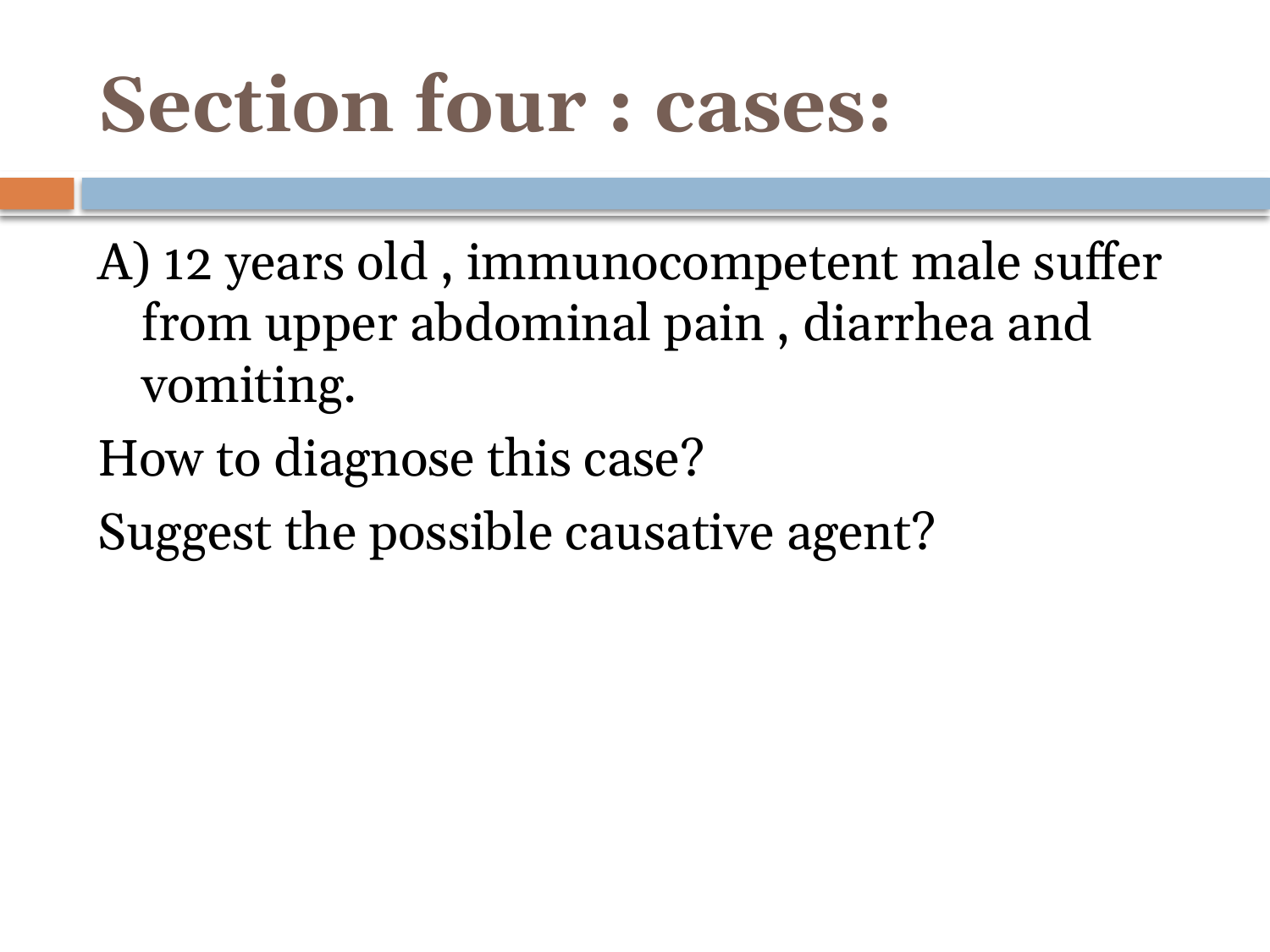

# Section four : cases:
A) 12 years old , immunocompetent male suffer from upper abdominal pain , diarrhea and vomiting.
How to diagnose this case?
Suggest the possible causative agent?